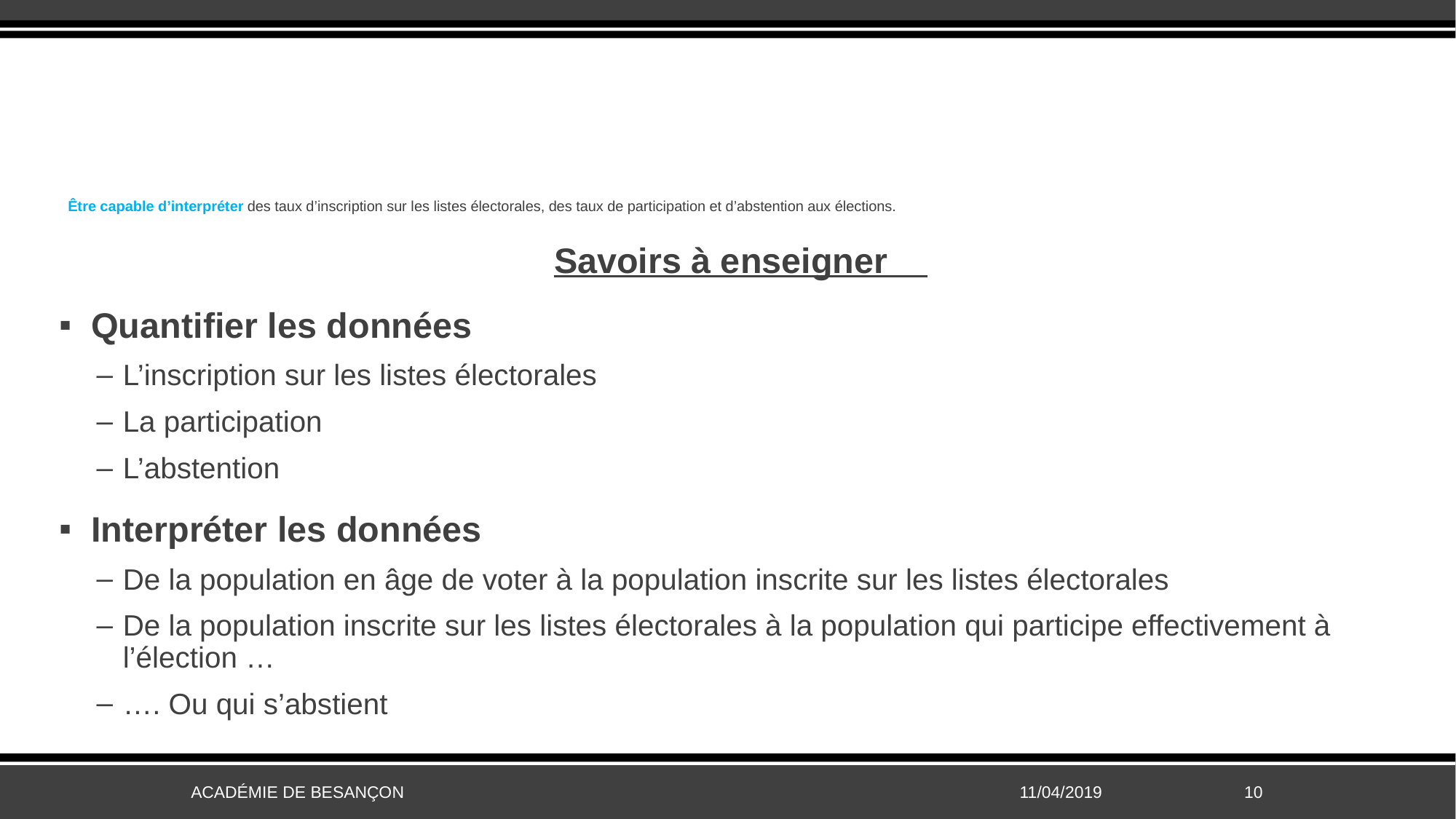

# Être capable d’interpréter des taux d’inscription sur les listes électorales, des taux de participation et d’abstention aux élections.
Savoirs à enseigner
Quantifier les données
L’inscription sur les listes électorales
La participation
L’abstention
Interpréter les données
De la population en âge de voter à la population inscrite sur les listes électorales
De la population inscrite sur les listes électorales à la population qui participe effectivement à l’élection …
…. Ou qui s’abstient

Académie de Besançon
11/04/2019
10